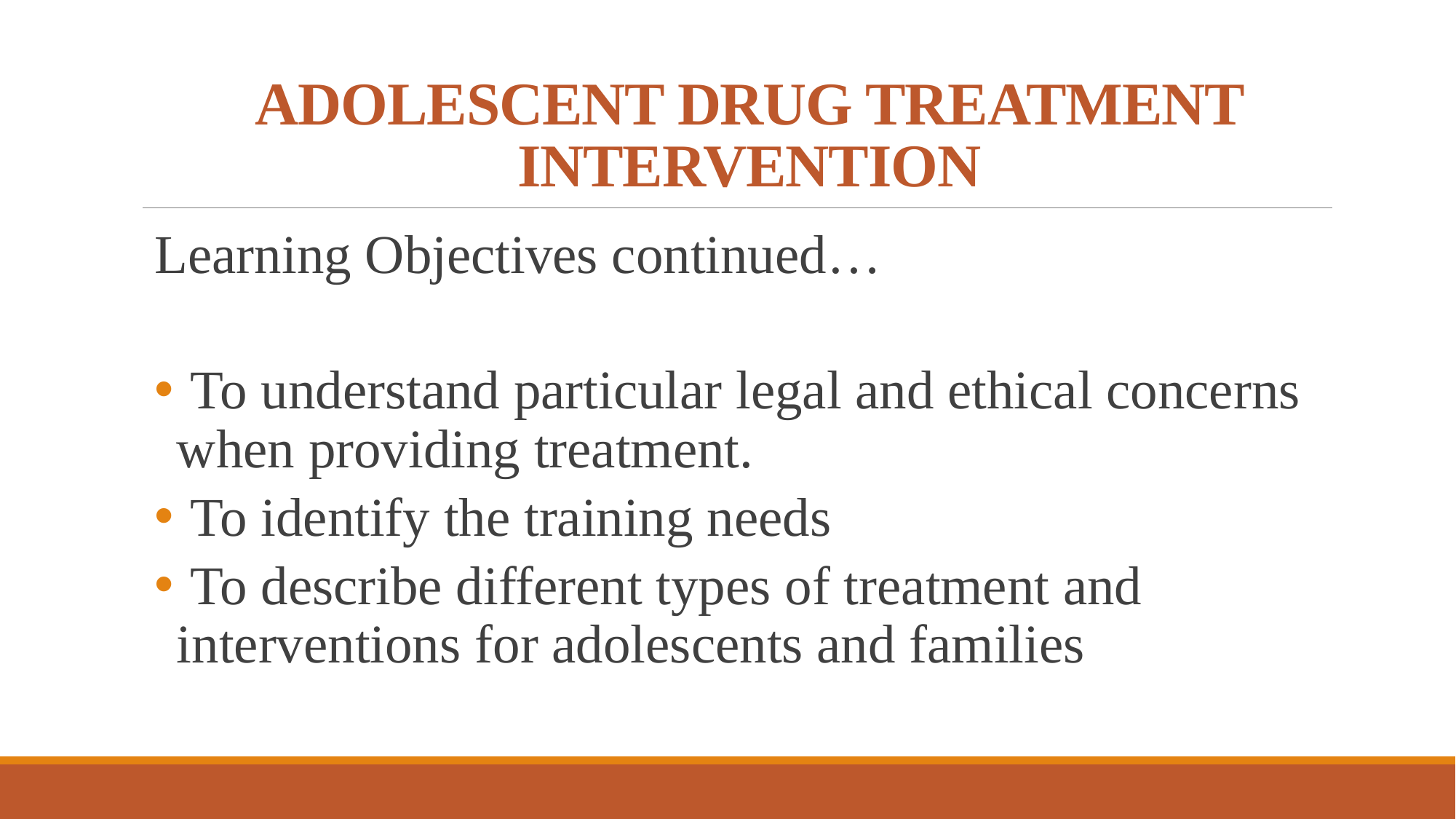

ADOLESCENT DRUG TREATMENT INTERVENTION
Learning Objectives continued…

 To understand particular legal and ethical concerns when providing treatment.
 To identify the training needs
 To describe different types of treatment and interventions for adolescents and families